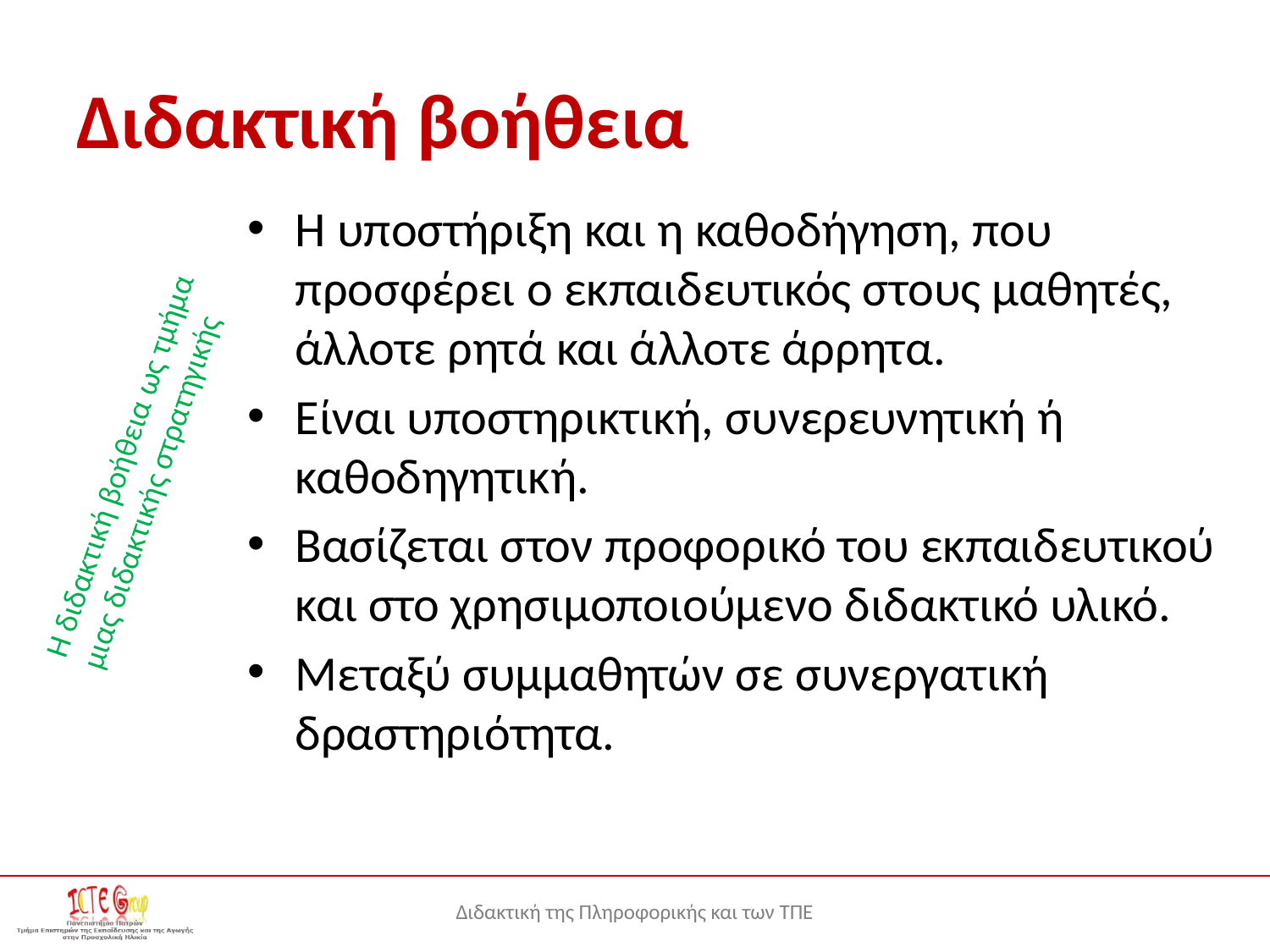

# Διδακτική βοήθεια
Η υποστήριξη και η καθοδήγηση, που προσφέρει ο εκπαιδευτικός στους μαθητές, άλλοτε ρητά και άλλοτε άρρητα.
Είναι υποστηρικτική, συνερευνητική ή καθοδηγητική.
Βασίζεται στον προφορικό του εκπαιδευτικού και στο χρησιμοποιούμενο διδακτικό υλικό.
Μεταξύ συμμαθητών σε συνεργατική δραστηριότητα.

Η διδακτική βοήθεια ως τμήμα
μιας διδακτικής στρατηγικής